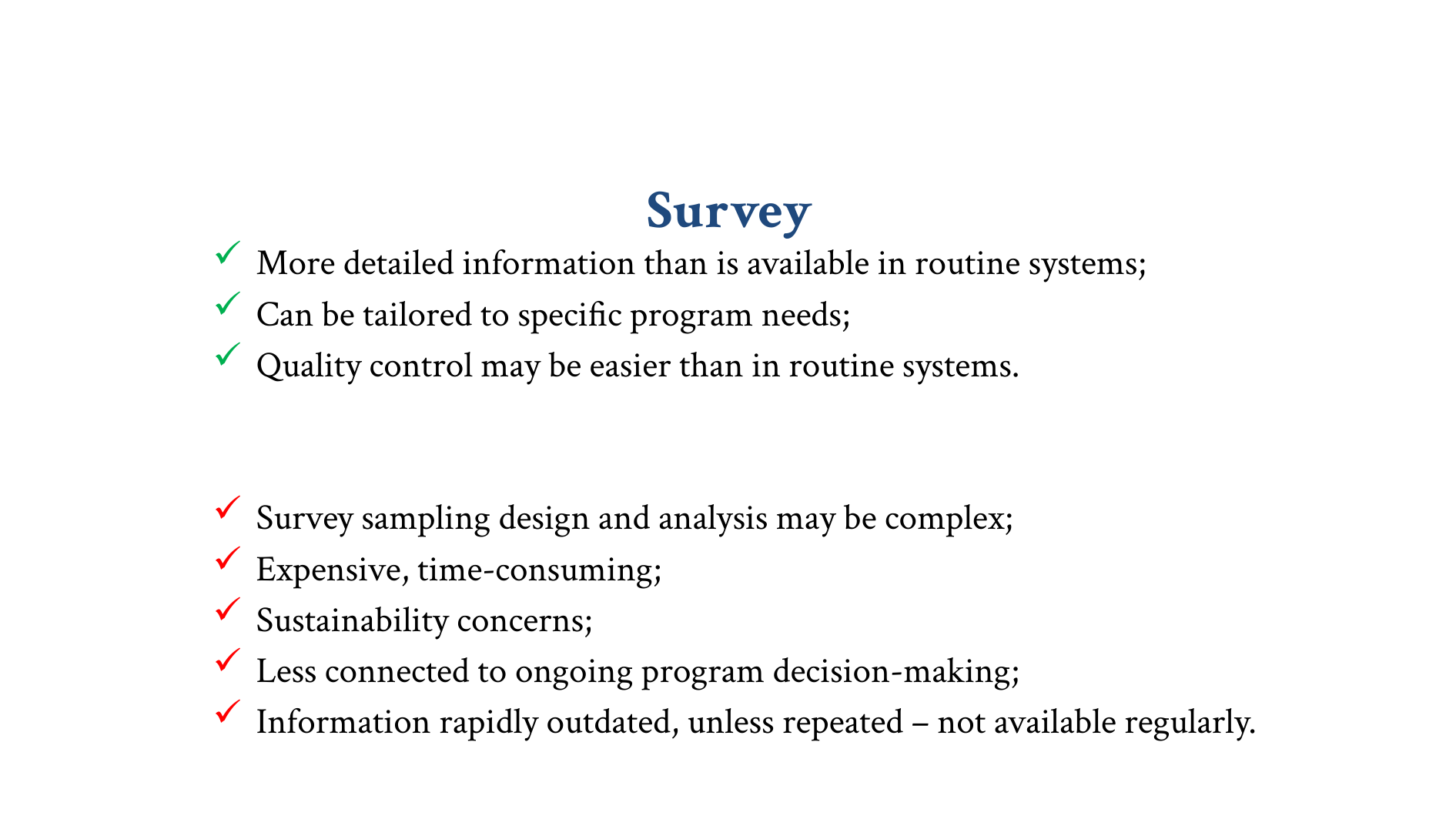

Survey
More detailed information than is available in routine systems;
Can be tailored to specific program needs;
Quality control may be easier than in routine systems.

Survey sampling design and analysis may be complex;
Expensive, time-consuming;
Sustainability concerns;
Less connected to ongoing program decision-making;
Information rapidly outdated, unless repeated – not available regularly.